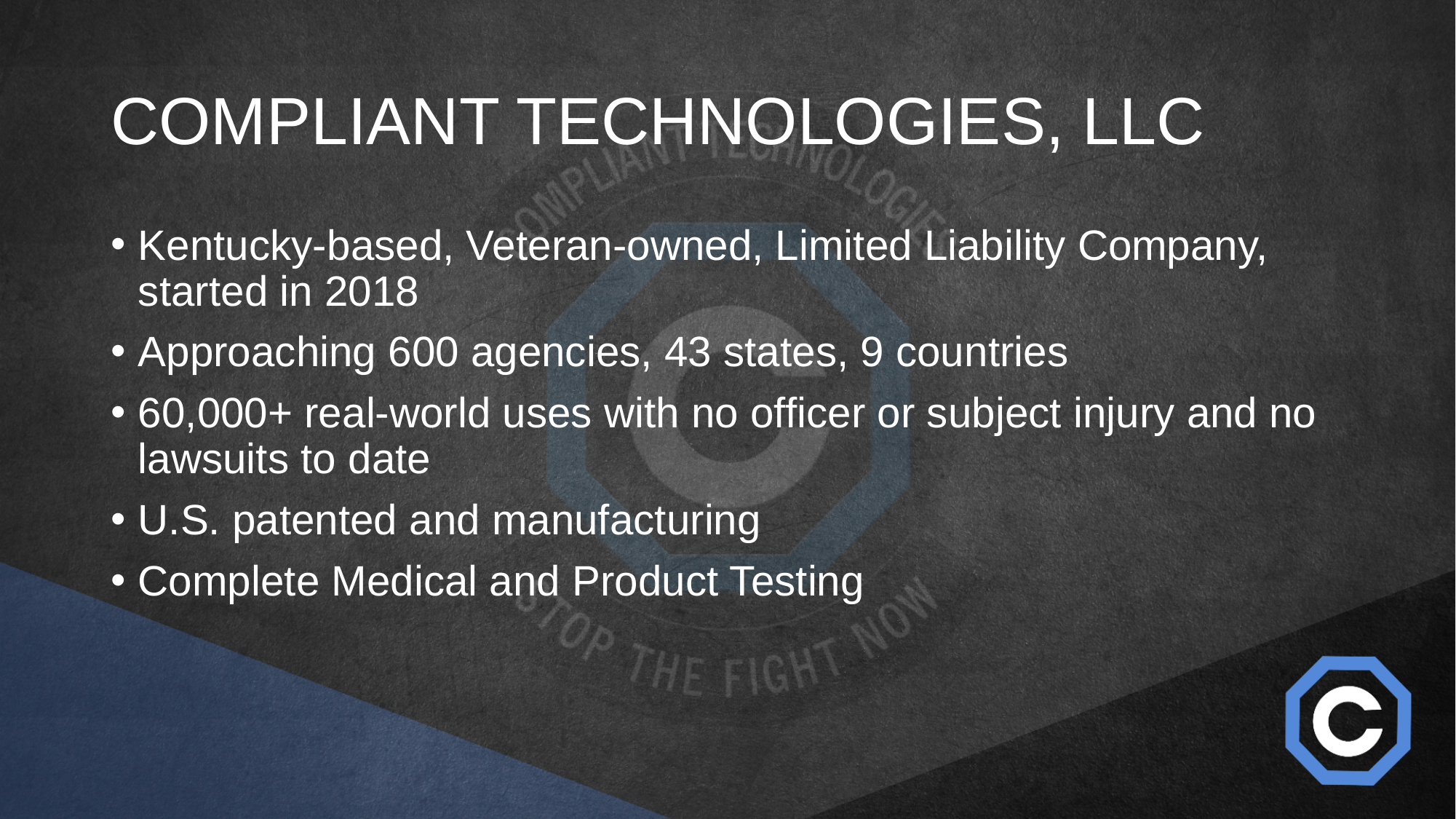

# COMPLIANT TECHNOLOGIES, LLC
Kentucky-based, Veteran-owned, Limited Liability Company, started in 2018
Approaching 600 agencies, 43 states, 9 countries
60,000+ real-world uses with no officer or subject injury and no lawsuits to date
U.S. patented and manufacturing
Complete Medical and Product Testing